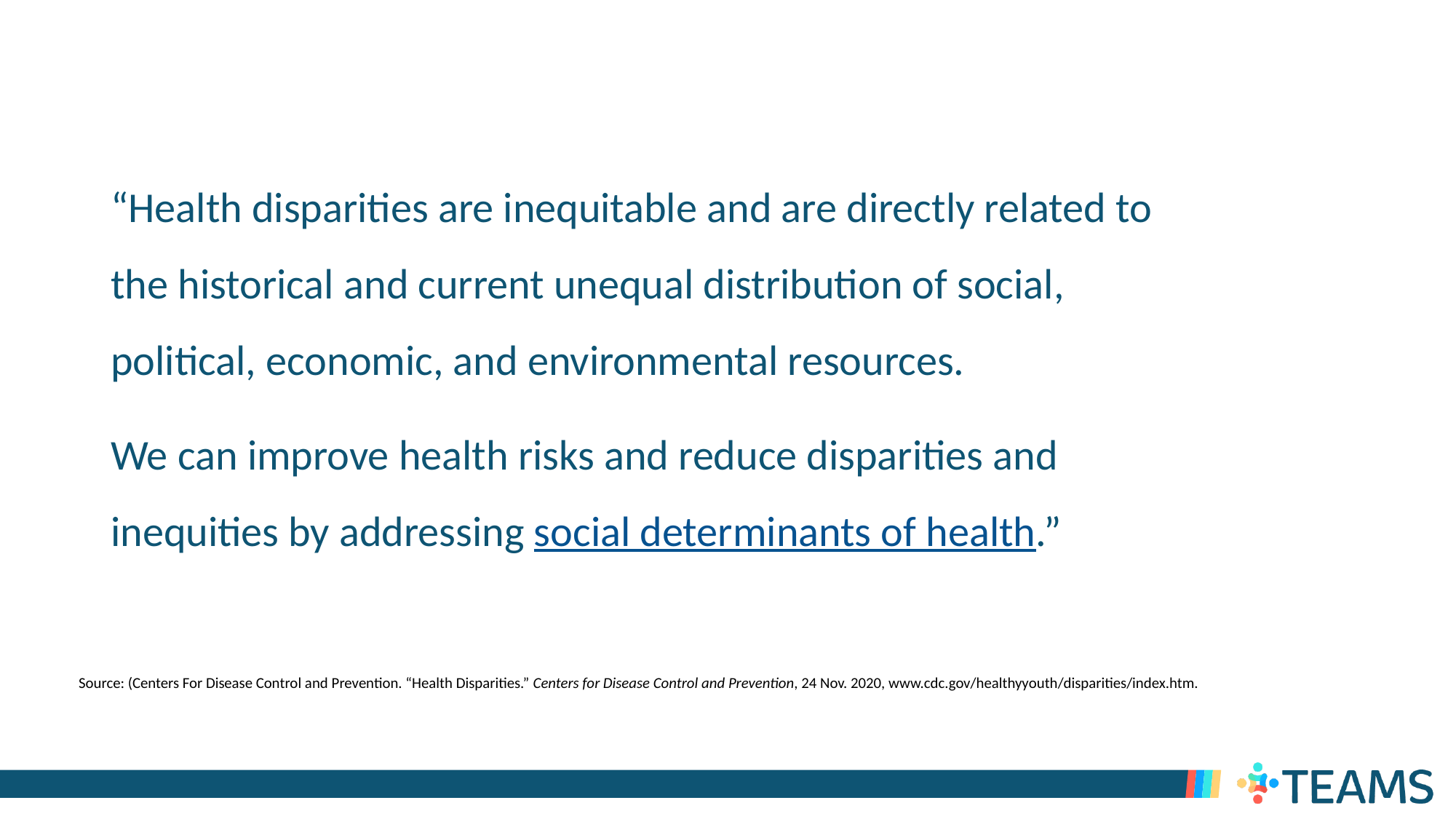

“Health disparities are inequitable and are directly related to the historical and current unequal distribution of social, political, economic, and environmental resources.
We can improve health risks and reduce disparities and inequities by addressing social determinants of health.”

Source: (Centers For Disease Control and Prevention. “Health Disparities.” Centers for Disease Control and Prevention, 24 Nov. 2020, www.cdc.gov/healthyyouth/disparities/index.htm.